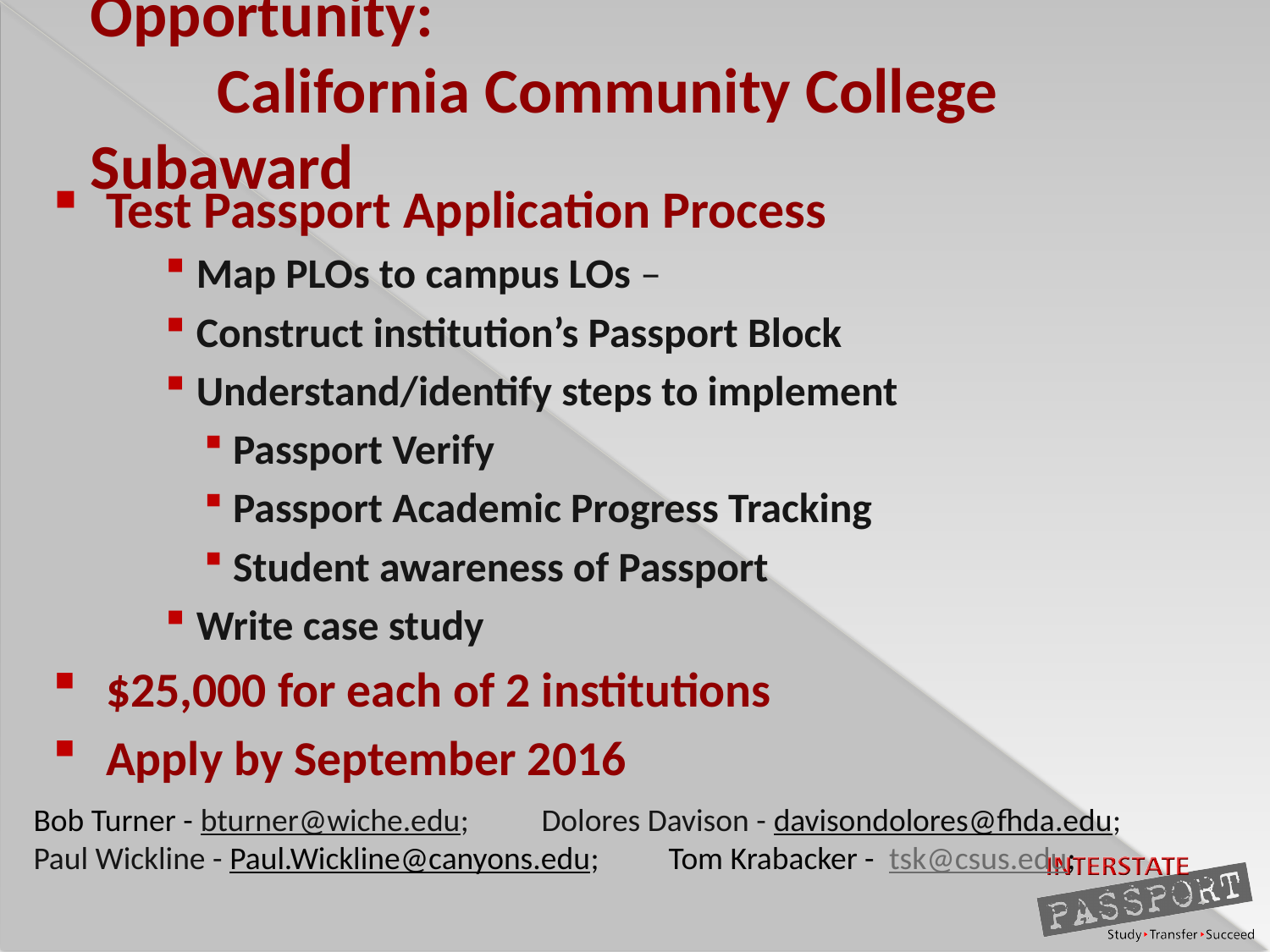

# Opportunity: California Community College Subaward
Test Passport Application Process
Map PLOs to campus LOs –
Construct institution’s Passport Block
Understand/identify steps to implement
Passport Verify
Passport Academic Progress Tracking
Student awareness of Passport
Write case study
$25,000 for each of 2 institutions
Apply by September 2016
Bob Turner - bturner@wiche.edu; 	Dolores Davison - davisondolores@fhda.edu;
Paul Wickline - Paul.Wickline@canyons.edu; 	Tom Krabacker -  tsk@csus.edu;